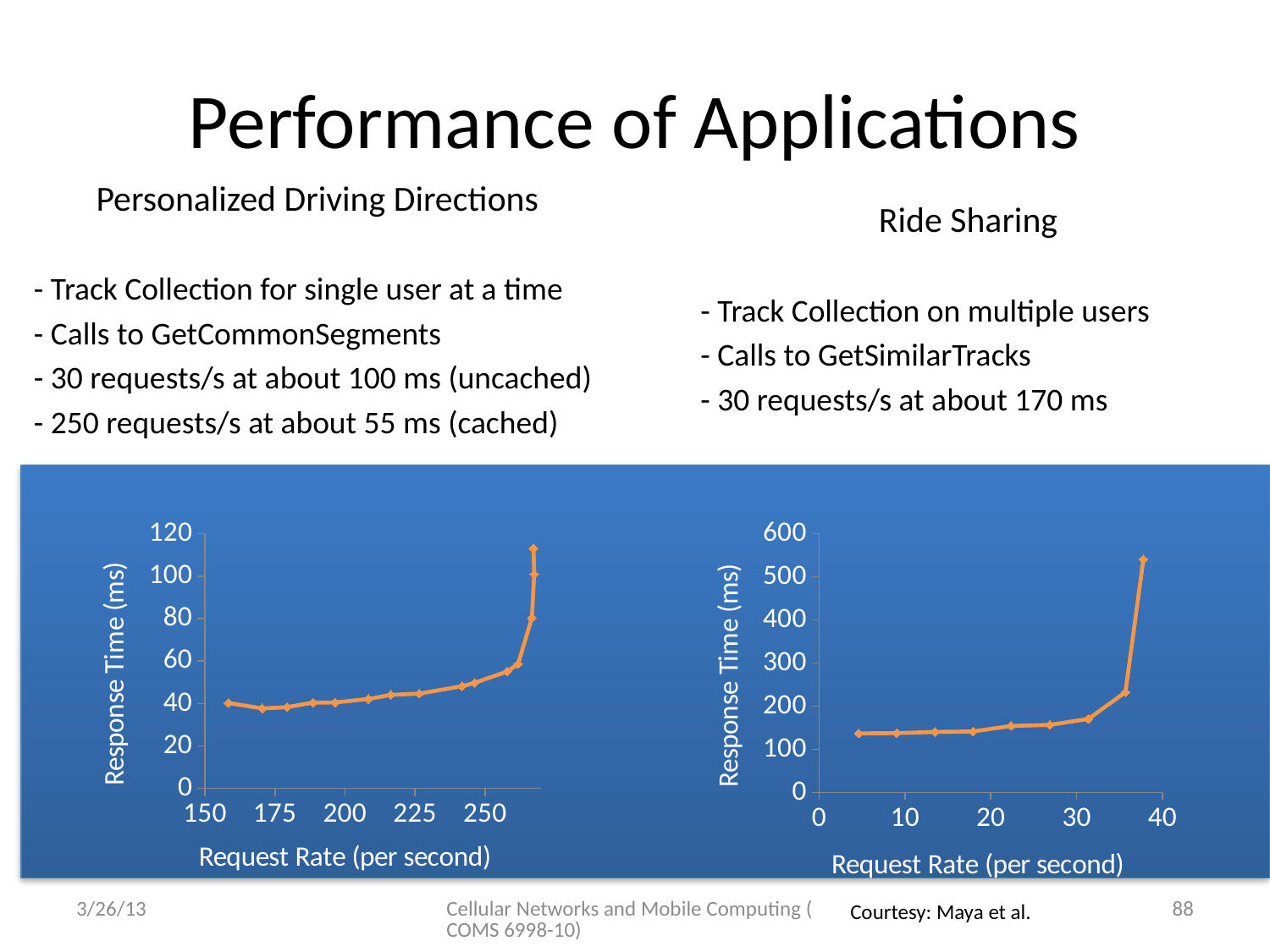

# Performance of Applications
Personalized Driving Directions

- Track Collection for single user at a time
- Calls to GetCommonSegments
- 30 requests/s at about 100 ms (uncached)
- 250 requests/s at about 55 ms (cached)
Ride Sharing

- Track Collection on multiple users
- Calls to GetSimilarTracks
- 30 requests/s at about 170 ms

### Chart

| Category |  |
|---|---|

### Chart

| Category |  |
|---|---|
3/26/13
Cellular Networks and Mobile Computing (COMS 6998-10)
88
Courtesy: Maya et al.